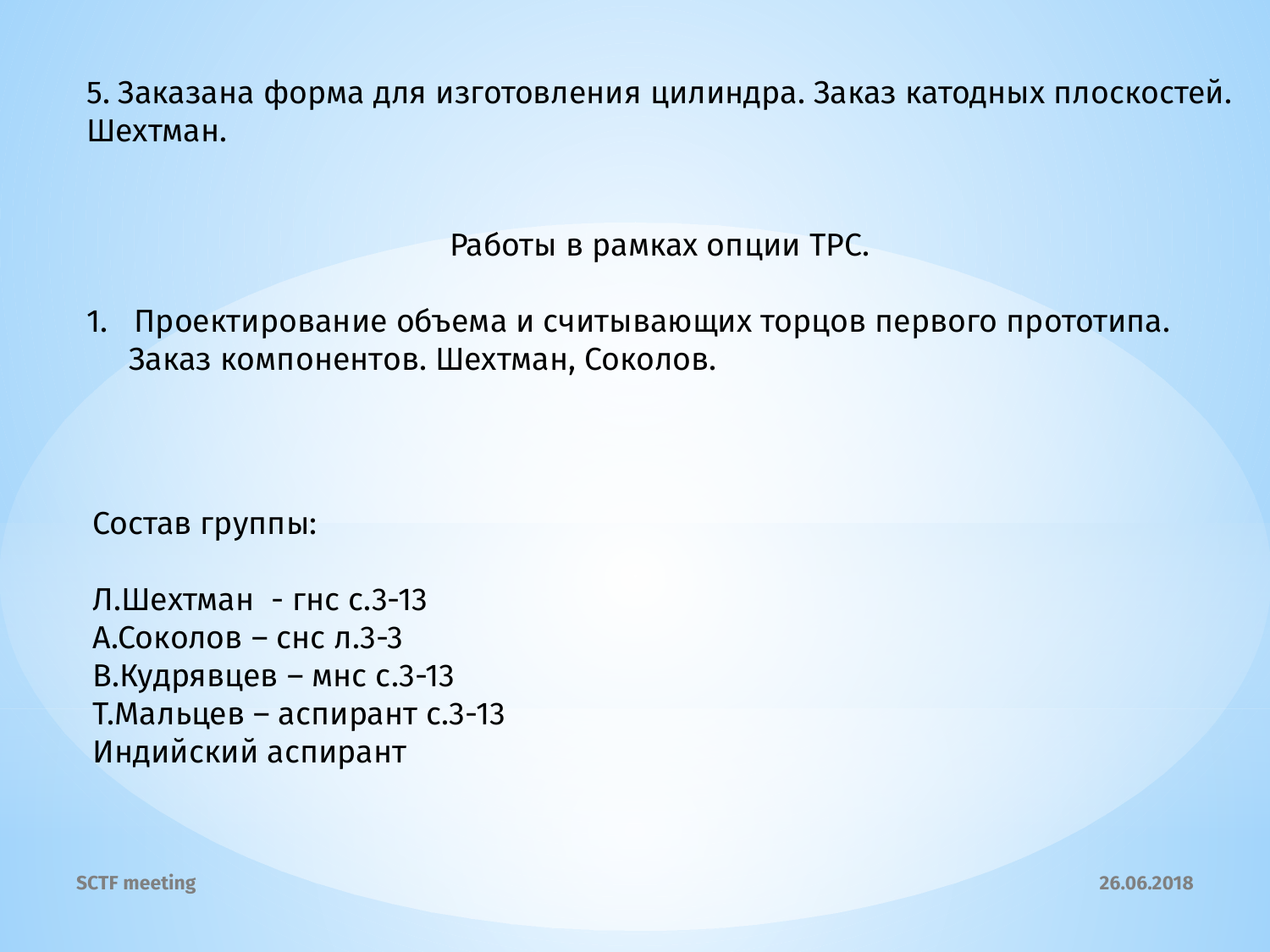

5. Заказана форма для изготовления цилиндра. Заказ катодных плоскостей.
Шехтман.

Работы в рамках опции TPC.

Проектирование объема и считывающих торцов первого прототипа.
     Заказ компонентов. Шехтман, Соколов.

Состав группы:

Л.Шехтман  - гнс с.3-13
А.Соколов – снс л.3-3
В.Кудрявцев – мнс с.3-13
Т.Мальцев – аспирант с.3-13
Индийский аспирант
SCTF meeting
26.06.2018